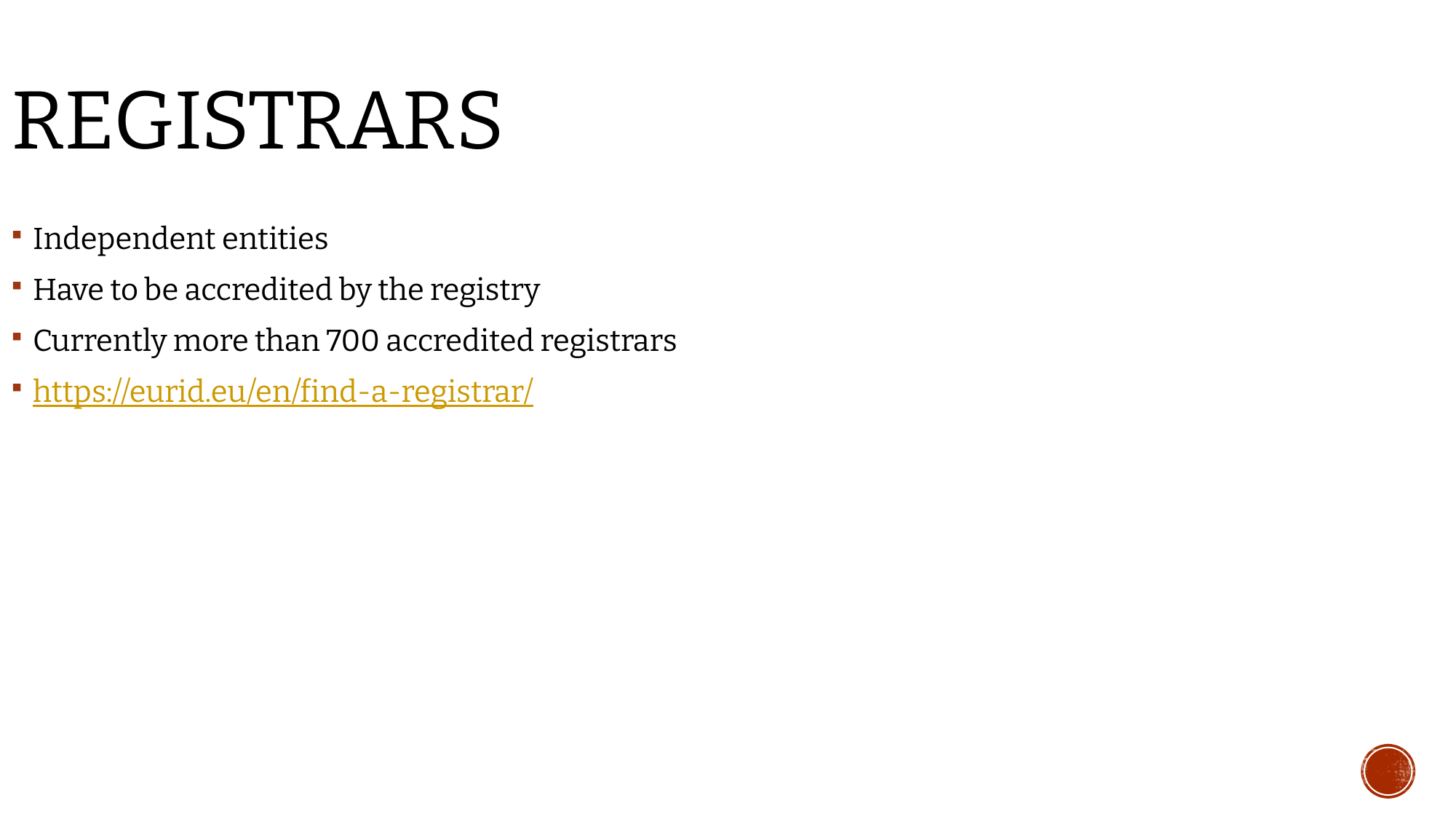

Registrars
Independent entities
Have to be accredited by the registry
Currently more than 700 accredited registrars
https://eurid.eu/en/find-a-registrar/